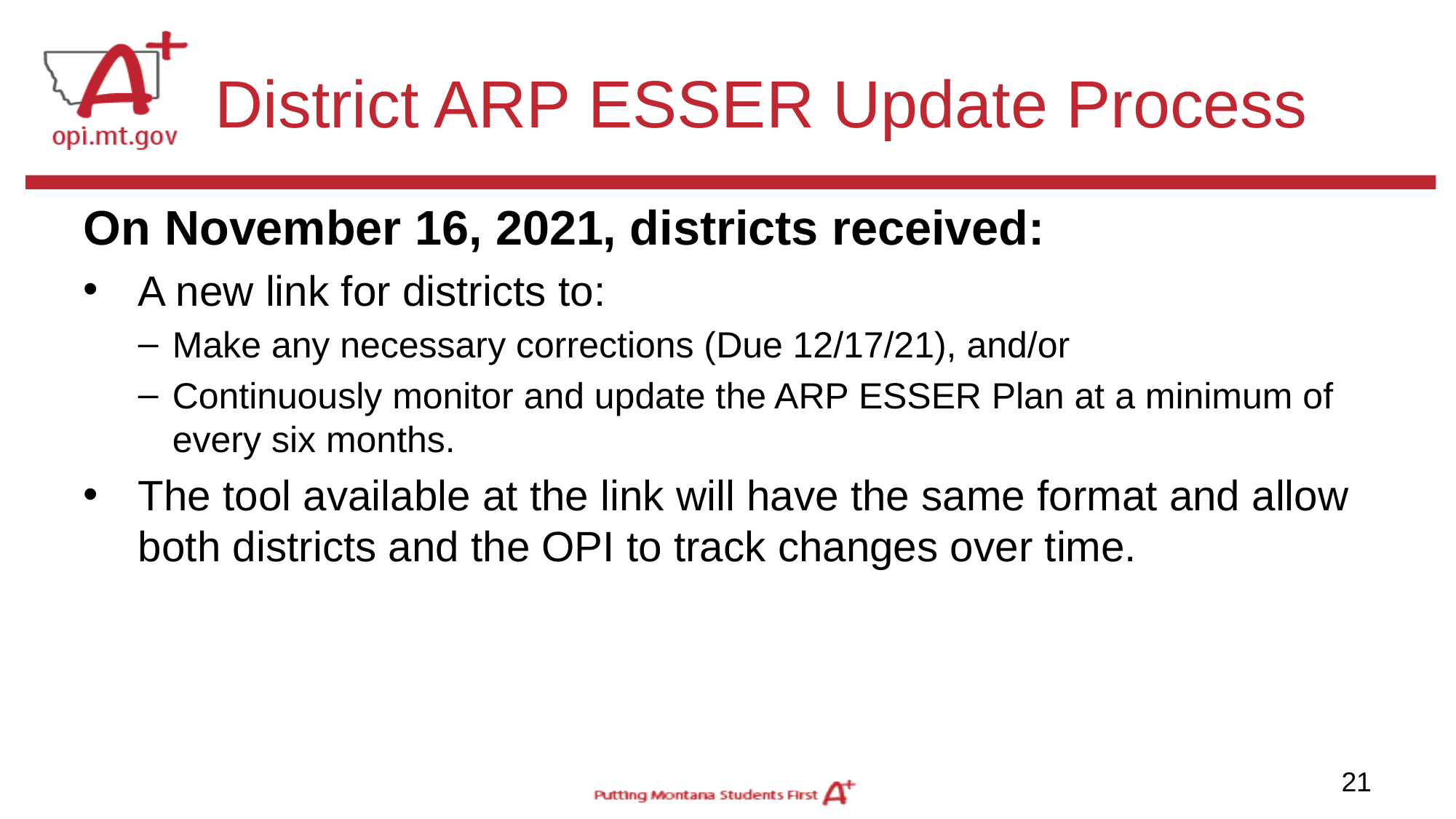

# District ARP ESSER Update Process
On November 16, 2021, districts received:
A new link for districts to:
Make any necessary corrections (Due 12/17/21), and/or
Continuously monitor and update the ARP ESSER Plan at a minimum of every six months.
The tool available at the link will have the same format and allow both districts and the OPI to track changes over time.

21